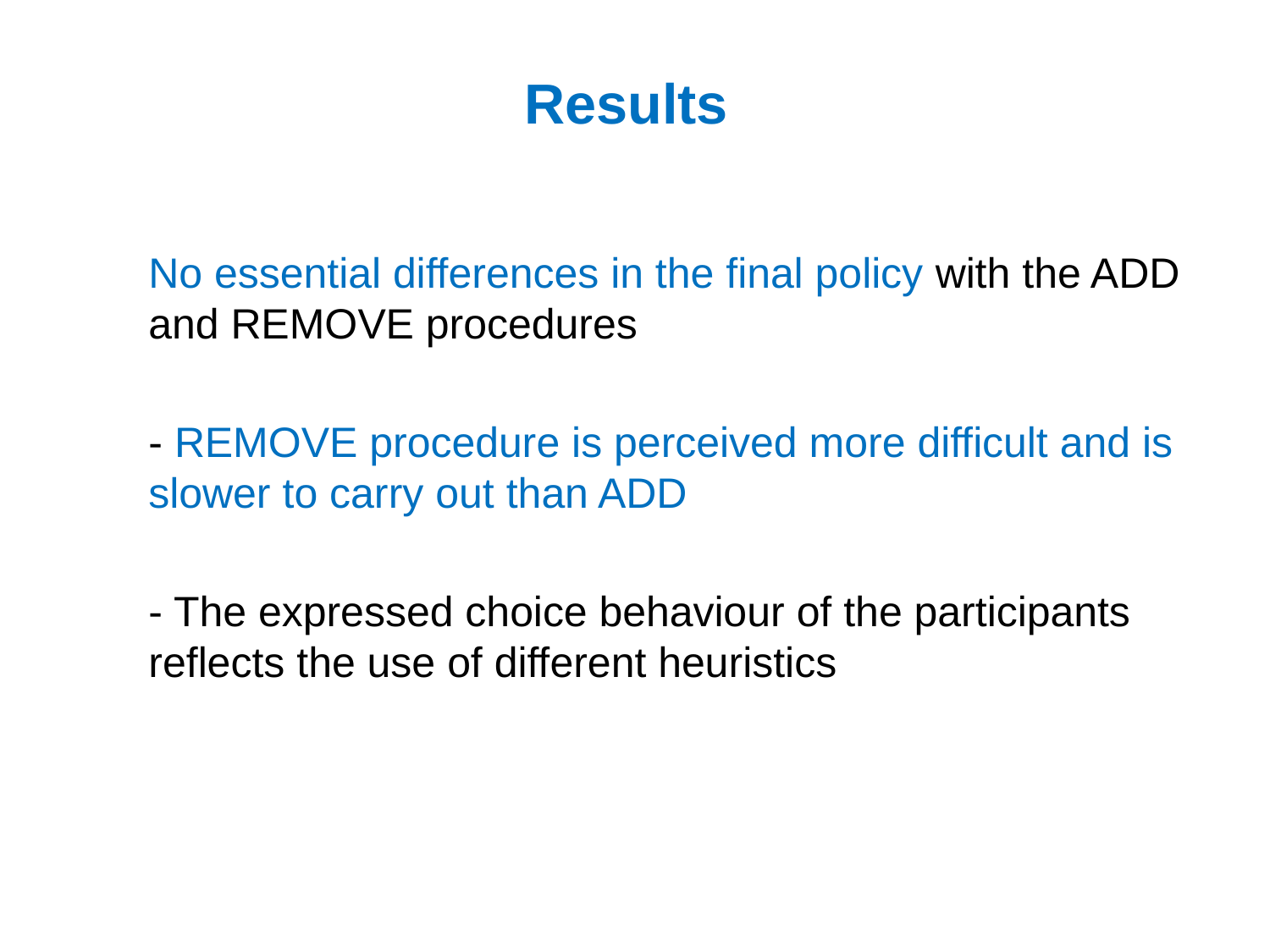

# Results
No essential differences in the final policy with the ADD and REMOVE procedures

- REMOVE procedure is perceived more difficult and is slower to carry out than ADD

- The expressed choice behaviour of the participants reflects the use of different heuristics